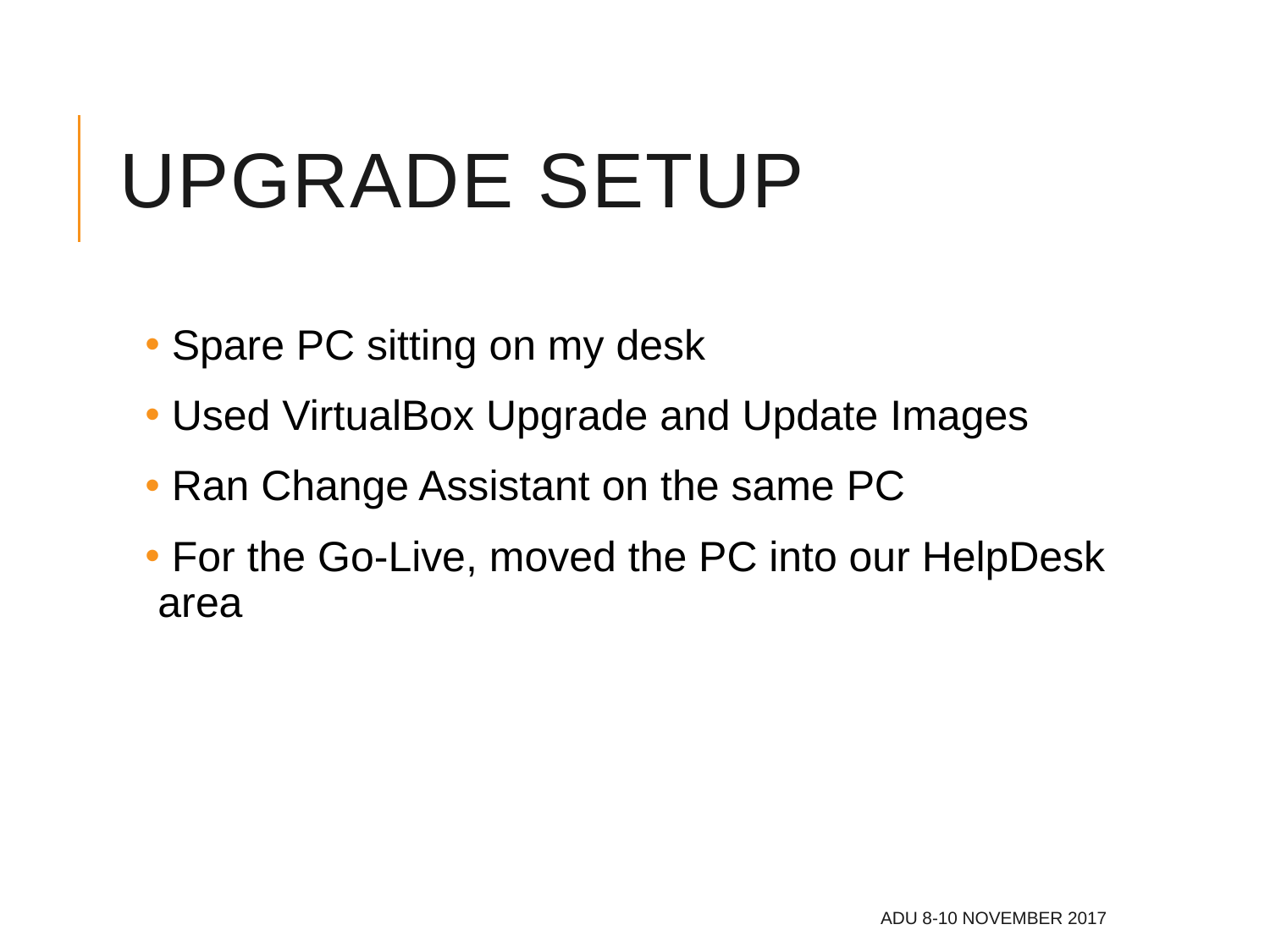

# Upgrade setup
 Spare PC sitting on my desk
 Used VirtualBox Upgrade and Update Images
 Ran Change Assistant on the same PC
 For the Go-Live, moved the PC into our HelpDesk area
ADU 8-10 November 2017